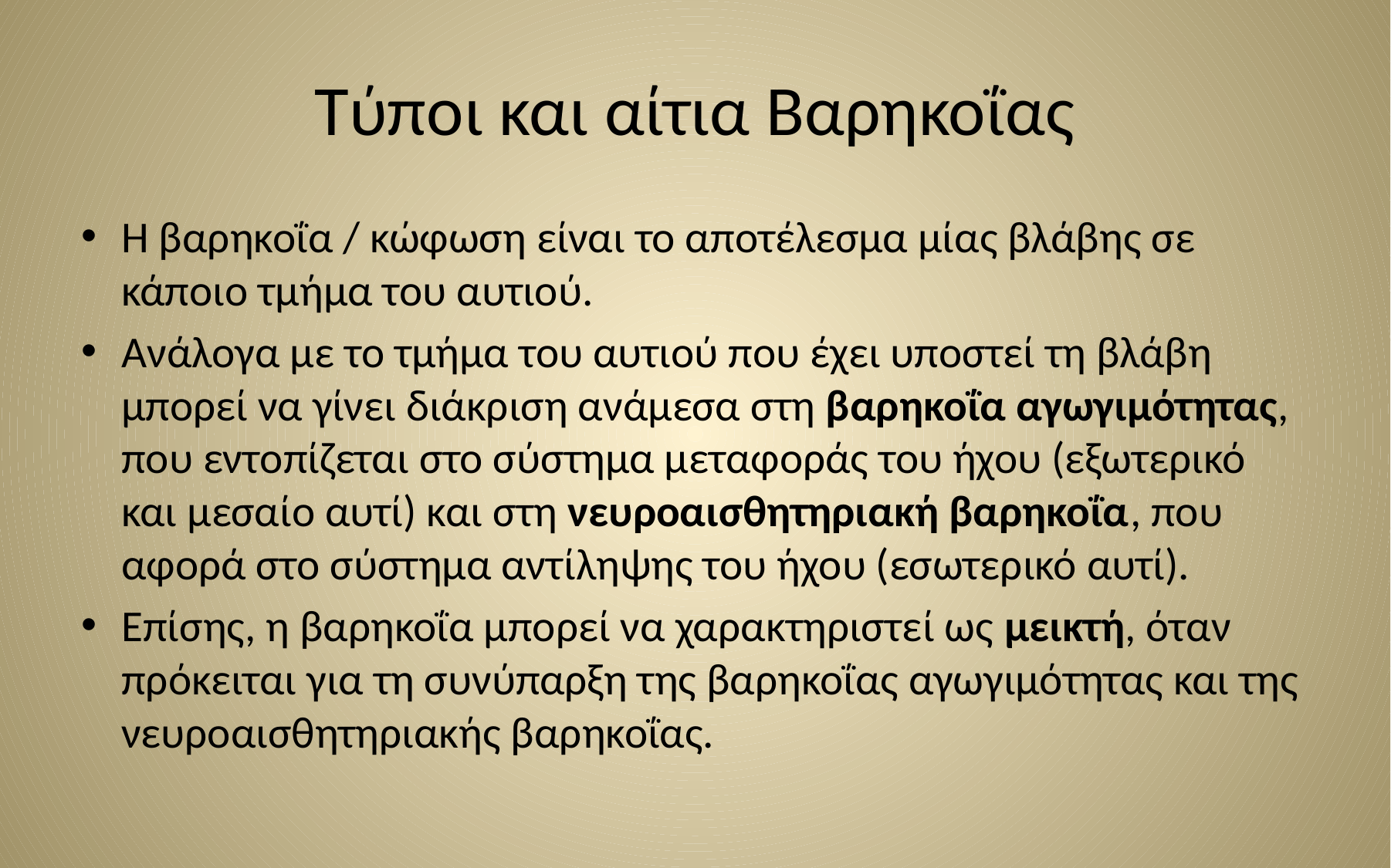

# Τύποι και αίτια Βαρηκοΐας
Η βαρηκοΐα / κώφωση είναι το αποτέλεσμα μίας βλάβης σε κάποιο τμήμα του αυτιού.
Ανάλογα με το τμήμα του αυτιού που έχει υποστεί τη βλάβη μπορεί να γίνει διάκριση ανάμεσα στη βαρηκοΐα αγωγιμότητας, που εντοπίζεται στο σύστημα μεταφοράς του ήχου (εξωτερικό και μεσαίο αυτί) και στη νευροαισθητηριακή βαρηκοΐα, που αφορά στο σύστημα αντίληψης του ήχου (εσωτερικό αυτί).
Επίσης, η βαρηκοΐα μπορεί να χαρακτηριστεί ως μεικτή, όταν πρόκειται για τη συνύπαρξη της βαρηκοΐας αγωγιμότητας και της νευροαισθητηριακής βαρηκοΐας.